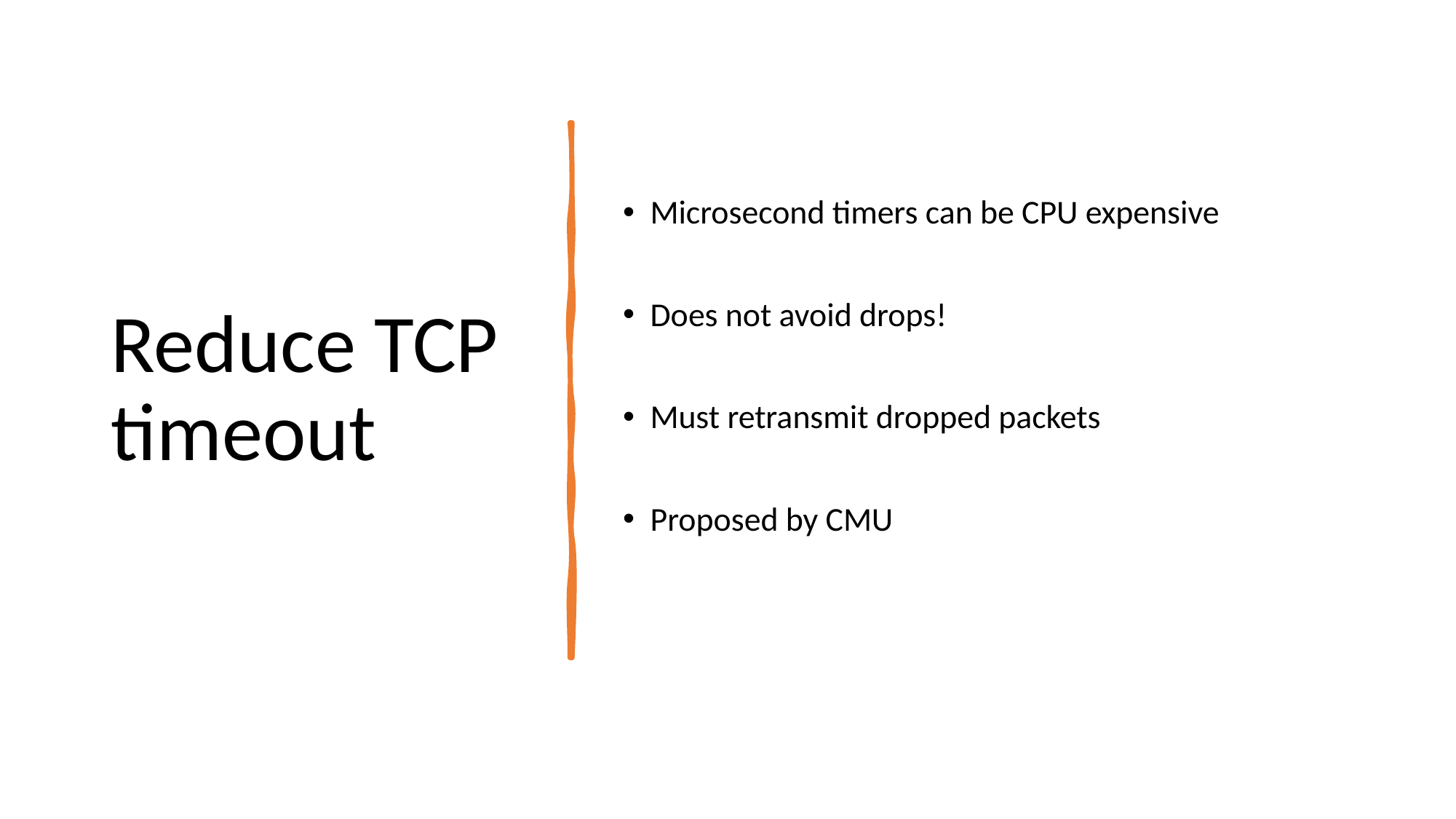

# Reduce TCP timeout

Microsecond timers can be CPU expensive

Does not avoid drops!

Must retransmit dropped packets

Proposed by CMU

27